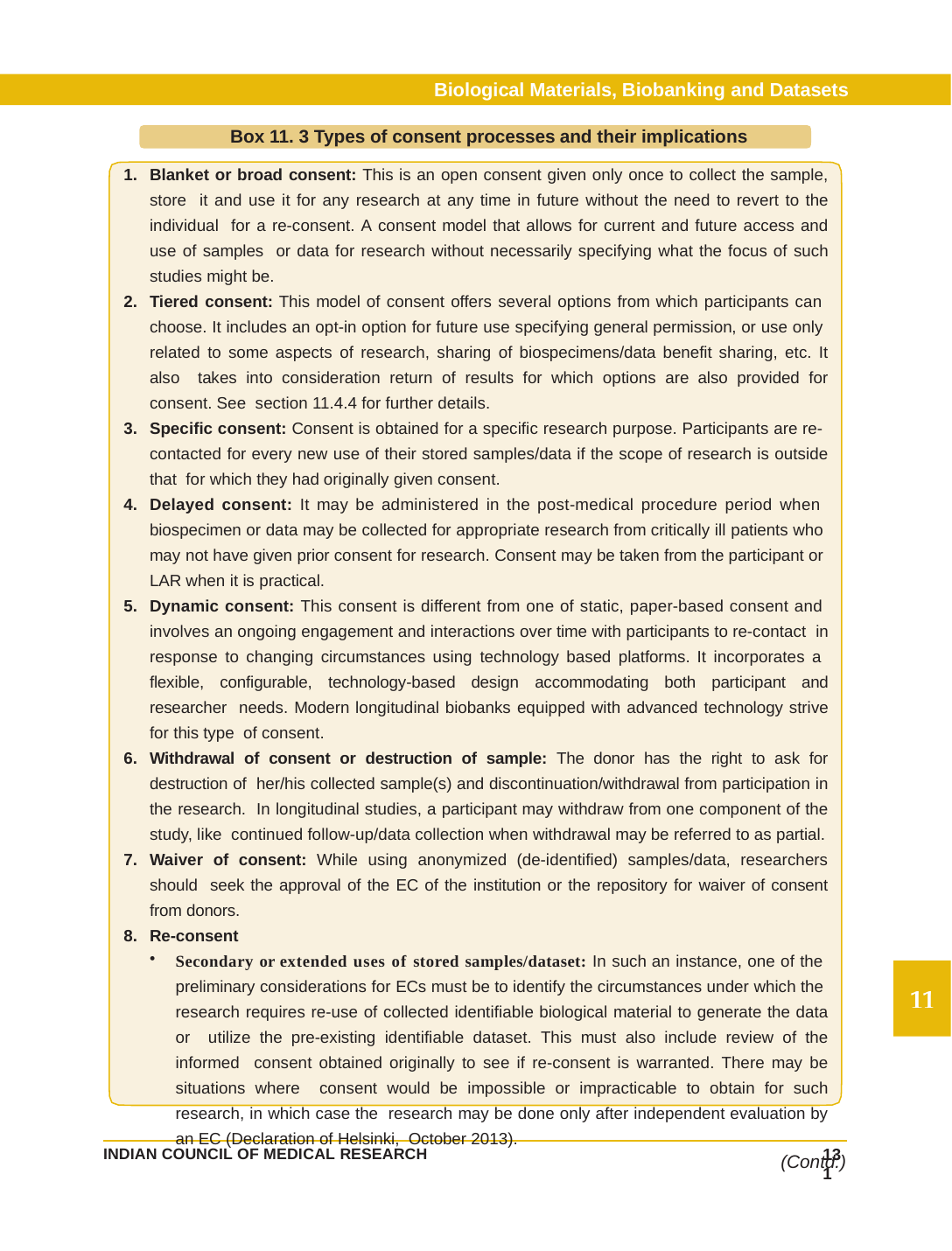

Biological Materials, Biobanking and Datasets

Box 11. 3 Types of consent processes and their implications
Blanket or broad consent: This is an open consent given only once to collect the sample, store  it and use it for any research at any time in future without the need to revert to the individual  for a re-consent. A consent model that allows for current and future access and use of samples  or data for research without necessarily specifying what the focus of such studies might be.
Tiered consent: This model of consent offers several options from which participants can  choose. It includes an opt-in option for future use specifying general permission, or use only  related to some aspects of research, sharing of biospecimens/data benefit sharing, etc. It also  takes into consideration return of results for which options are also provided for consent. See  section 11.4.4 for further details.
Specific consent: Consent is obtained for a specific research purpose. Participants are re-  contacted for every new use of their stored samples/data if the scope of research is outside that  for which they had originally given consent.
Delayed consent: It may be administered in the post-medical procedure period when  biospecimen or data may be collected for appropriate research from critically ill patients who  may not have given prior consent for research. Consent may be taken from the participant or  LAR when it is practical.
Dynamic consent: This consent is different from one of static, paper-based consent and  involves an ongoing engagement and interactions over time with participants to re-contact  in response to changing circumstances using technology based platforms. It incorporates a  flexible, configurable, technology-based design accommodating both participant and researcher  needs. Modern longitudinal biobanks equipped with advanced technology strive for this type  of consent.
Withdrawal of consent or destruction of sample: The donor has the right to ask for destruction of  her/his collected sample(s) and discontinuation/withdrawal from participation in the research.  In longitudinal studies, a participant may withdraw from one component of the study, like  continued follow-up/data collection when withdrawal may be referred to as partial.
Waiver of consent: While using anonymized (de-identified) samples/data, researchers should  seek the approval of the EC of the institution or the repository for waiver of consent from donors.
Re-consent
Secondary or extended uses of stored samples/dataset: In such an instance, one of the  preliminary considerations for ECs must be to identify the circumstances under which the  research requires re-use of collected identifiable biological material to generate the data or  utilize the pre-existing identifiable dataset. This must also include review of the informed  consent obtained originally to see if re-consent is warranted. There may be situations where  consent would be impossible or impracticable to obtain for such research, in which case the  research may be done only after independent evaluation by an EC (Declaration of Helsinki,  October 2013).
(Contd.)

131
INDIAN COUNCIL OF MEDICAL RESEARCH